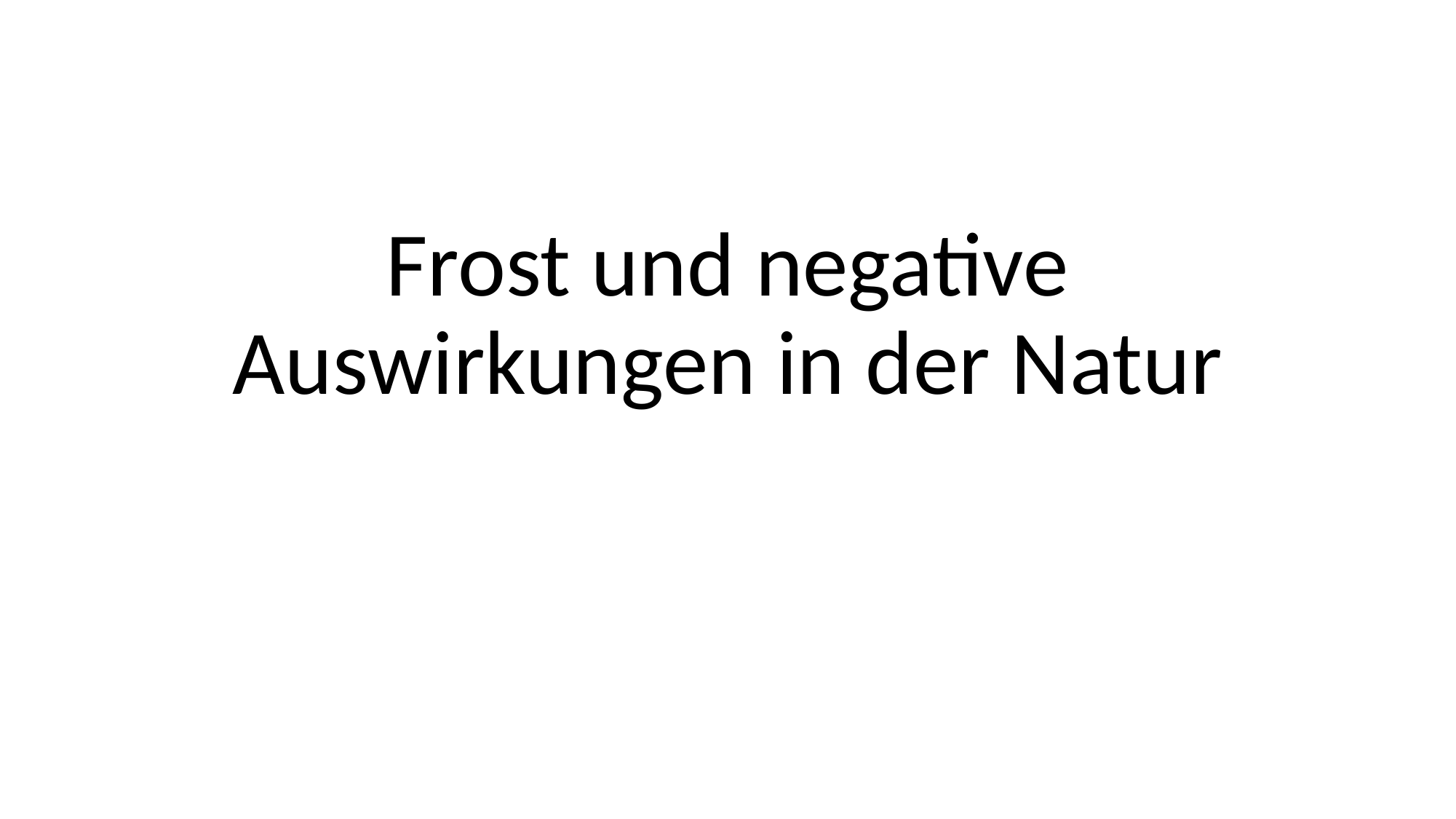

# Frost und negative Auswirkungen in der Natur